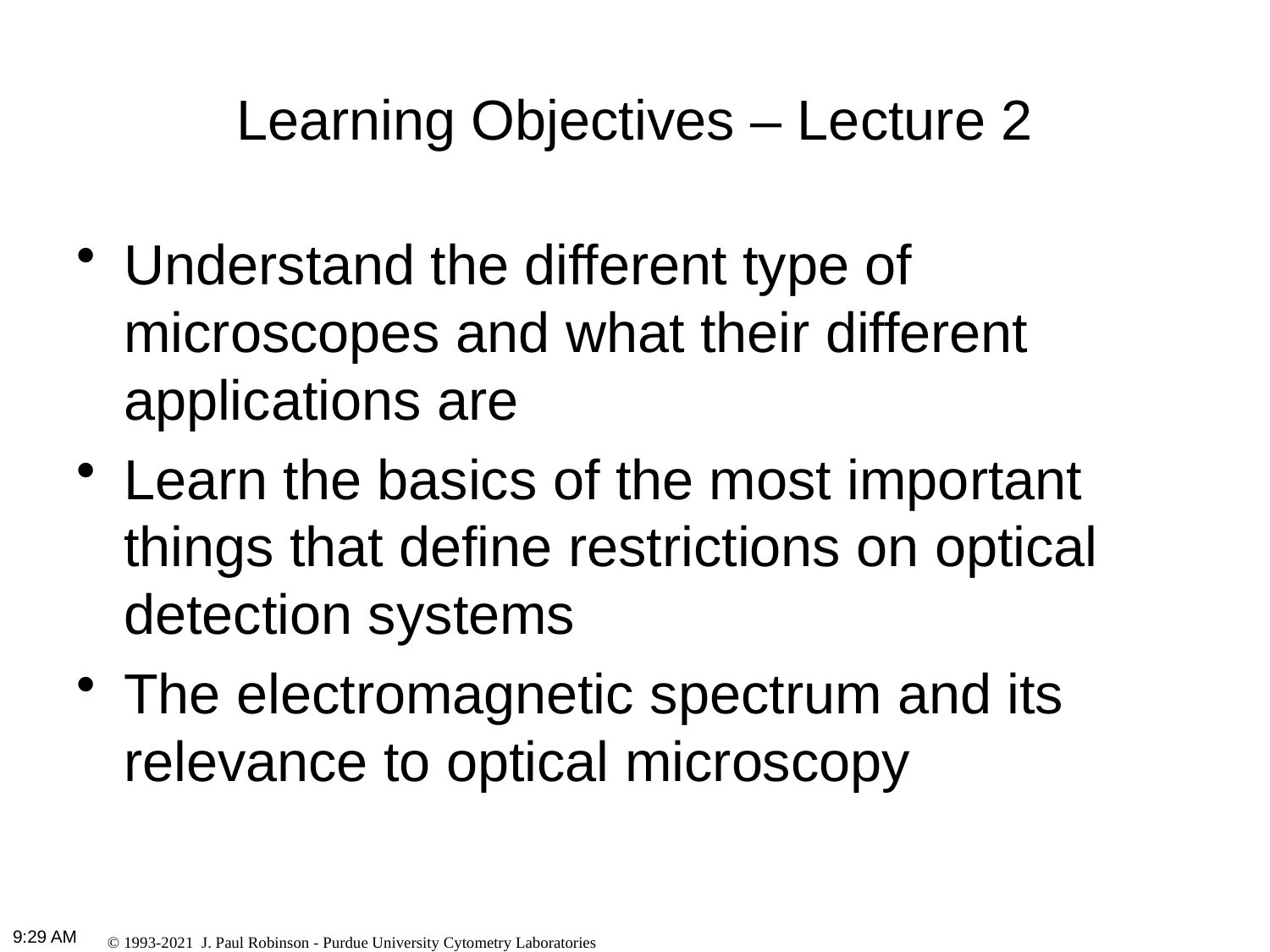

# Learning Objectives – Lecture 2
Understand the different type of microscopes and what their different applications are
Learn the basics of the most important things that define restrictions on optical detection systems
The electromagnetic spectrum and its relevance to optical microscopy
9:29 AM